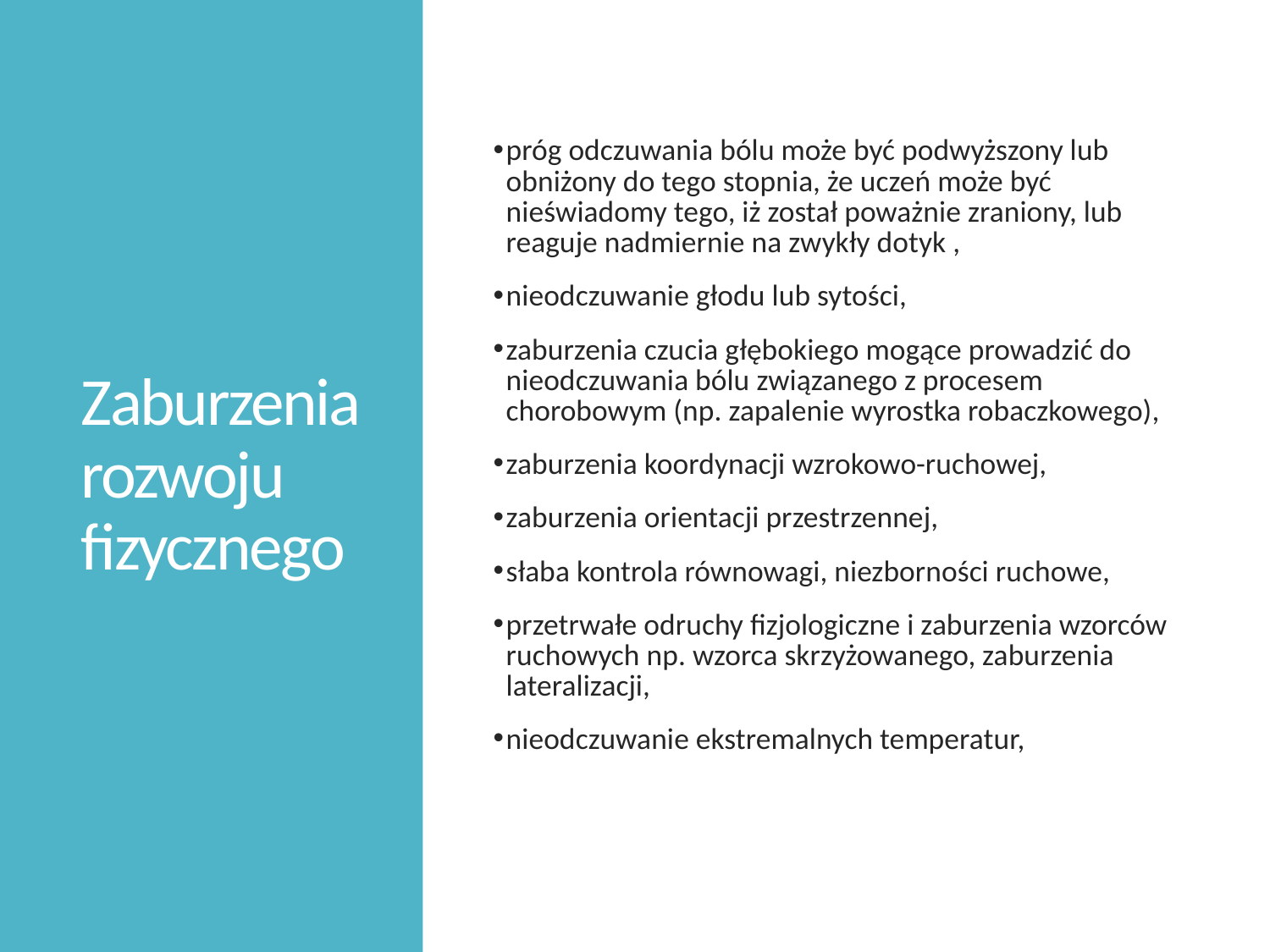

# Zaburzenia rozwoju fizycznego
próg odczuwania bólu może być podwyższony lub obniżony do tego stopnia, że uczeń może być nieświadomy tego, iż został poważnie zraniony, lub reaguje nadmiernie na zwykły dotyk ,
nieodczuwanie głodu lub sytości,
zaburzenia czucia głębokiego mogące prowadzić do nieodczuwania bólu związanego z procesem chorobowym (np. zapalenie wyrostka robaczkowego),
zaburzenia koordynacji wzrokowo-ruchowej,
zaburzenia orientacji przestrzennej,
słaba kontrola równowagi, niezborności ruchowe,
przetrwałe odruchy fizjologiczne i zaburzenia wzorców ruchowych np. wzorca skrzyżowanego, zaburzenia lateralizacji,
nieodczuwanie ekstremalnych temperatur,